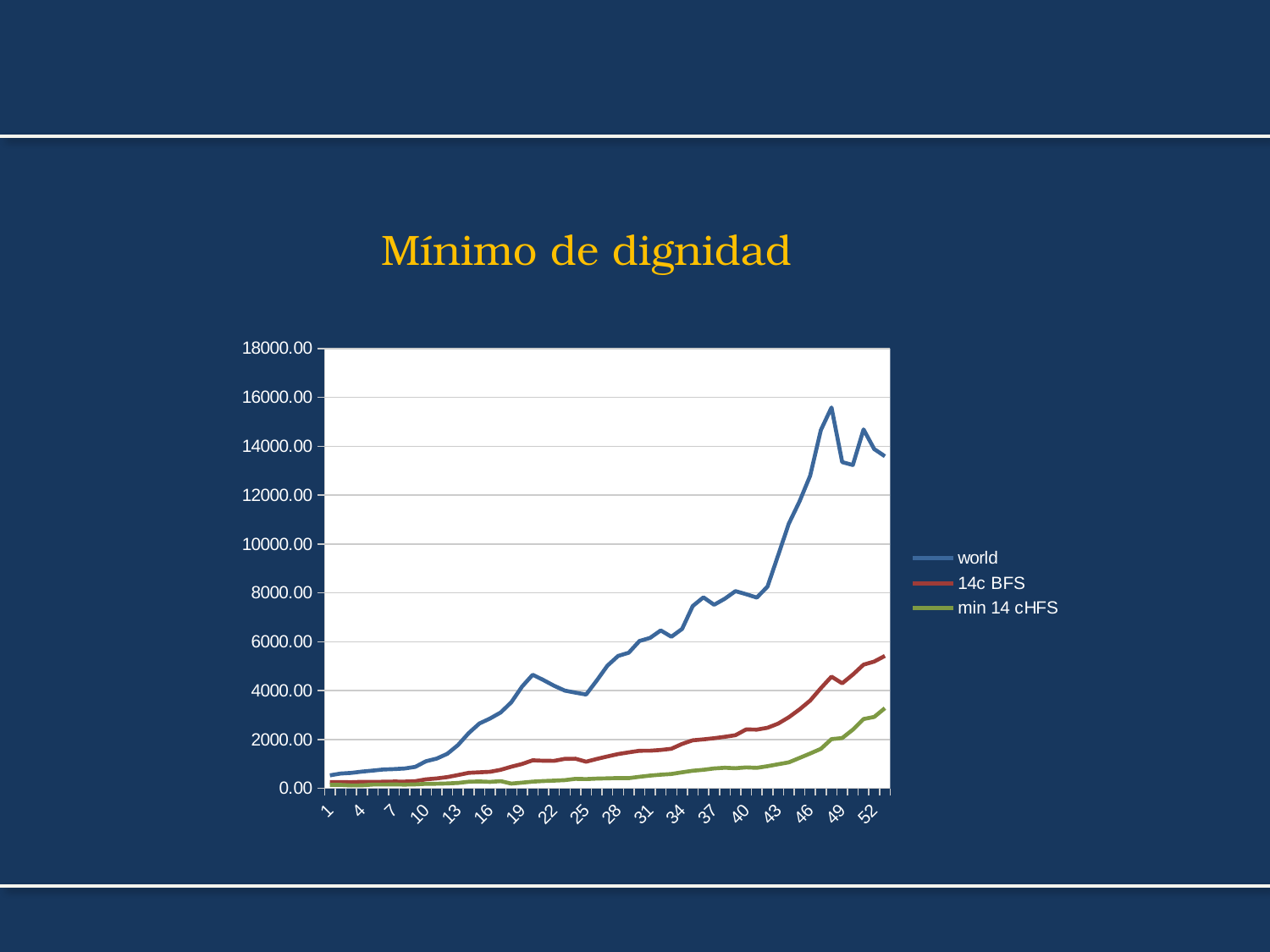

# Mínimo de dignidad

### Chart

| Category | world | 14c BFS | min 14 cHFS |
|---|---|---|---|